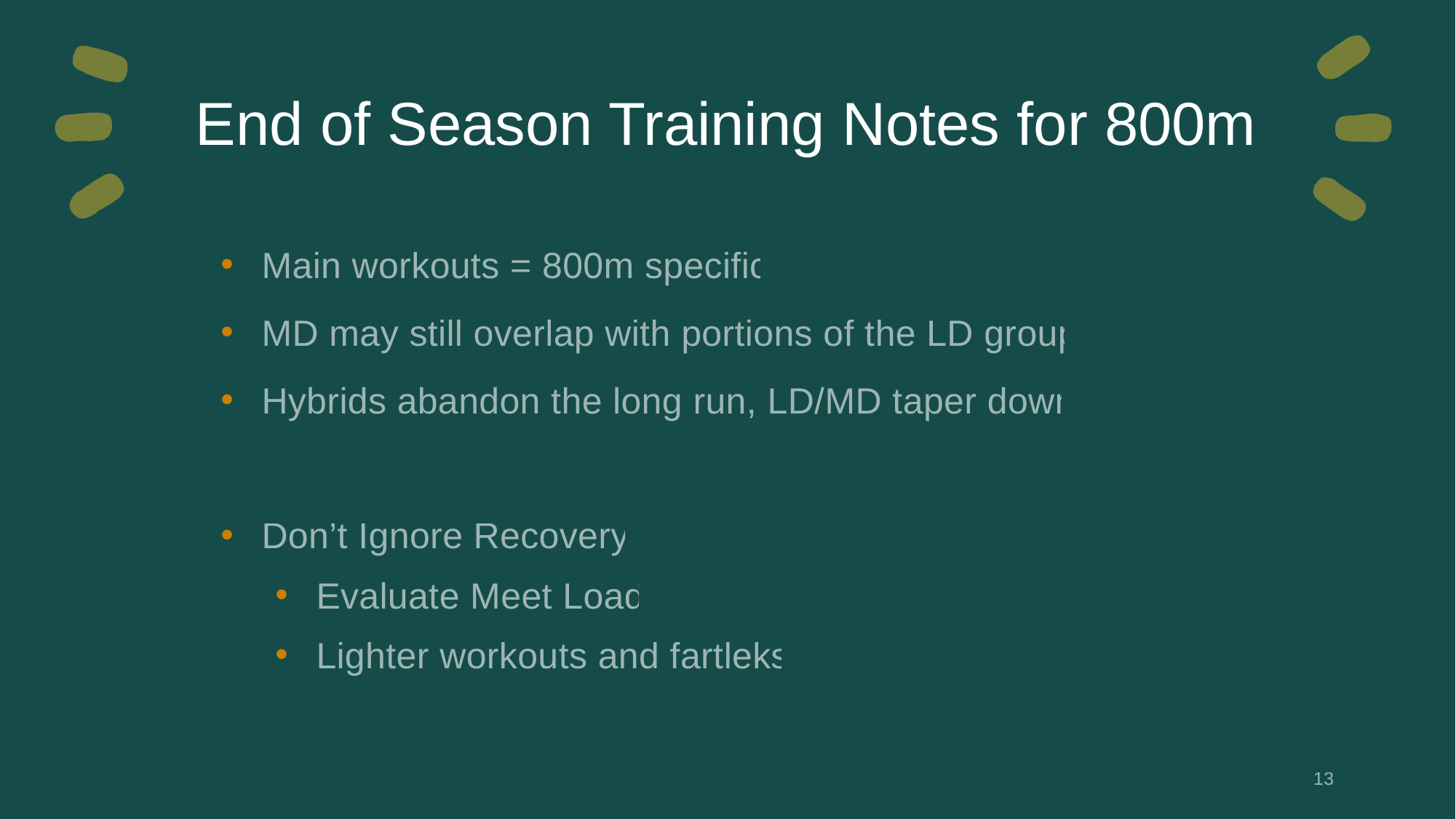

# End of Season Training Notes for 800m
Main workouts = 800m specific
MD may still overlap with portions of the LD group
Hybrids abandon the long run, LD/MD taper down

Don’t Ignore Recovery
Evaluate Meet Load
Lighter workouts and fartleks

13